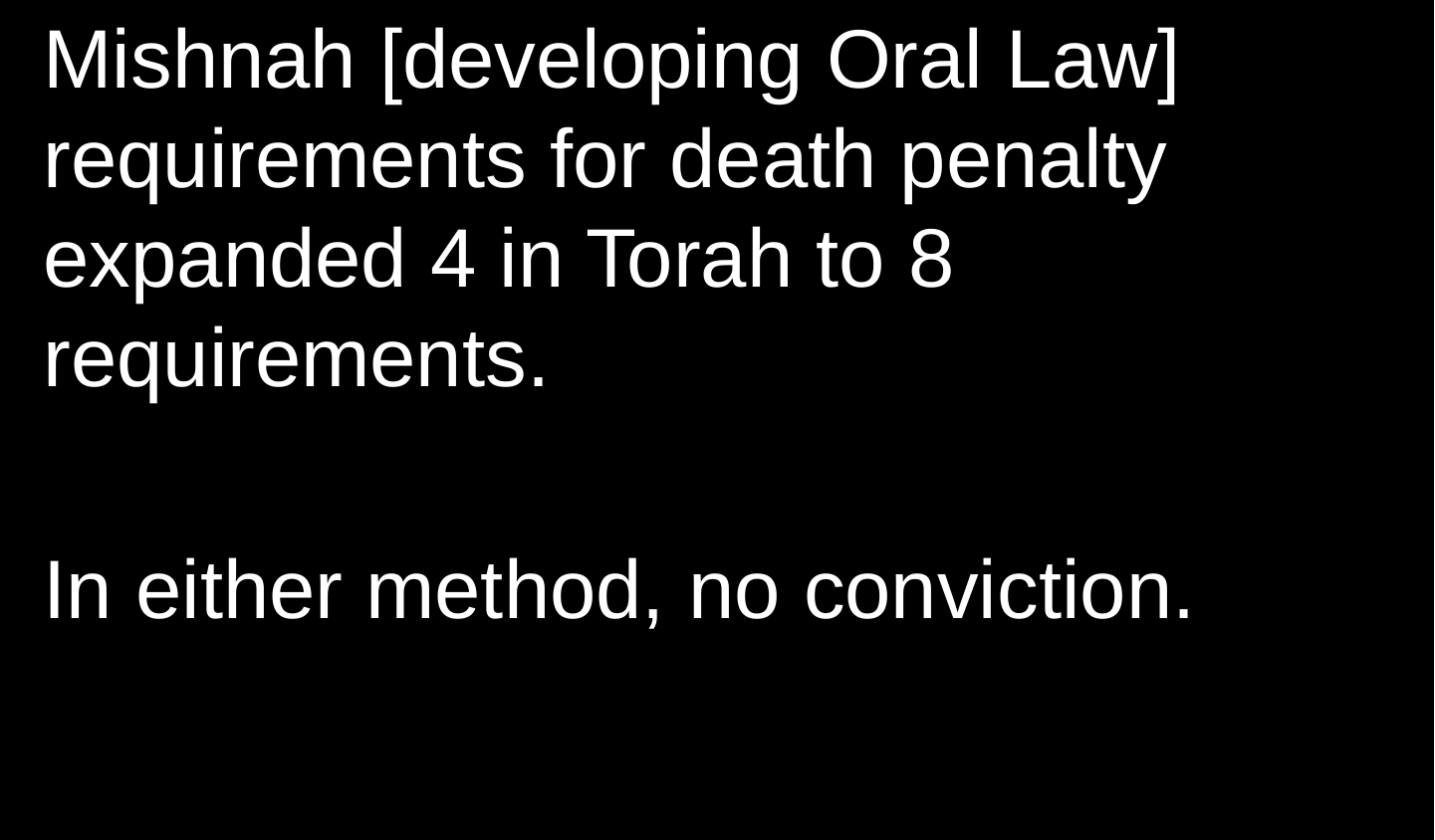

Mishnah [developing Oral Law] requirements for death penalty expanded 4 in Torah to 8 requirements.

In either method, no conviction.